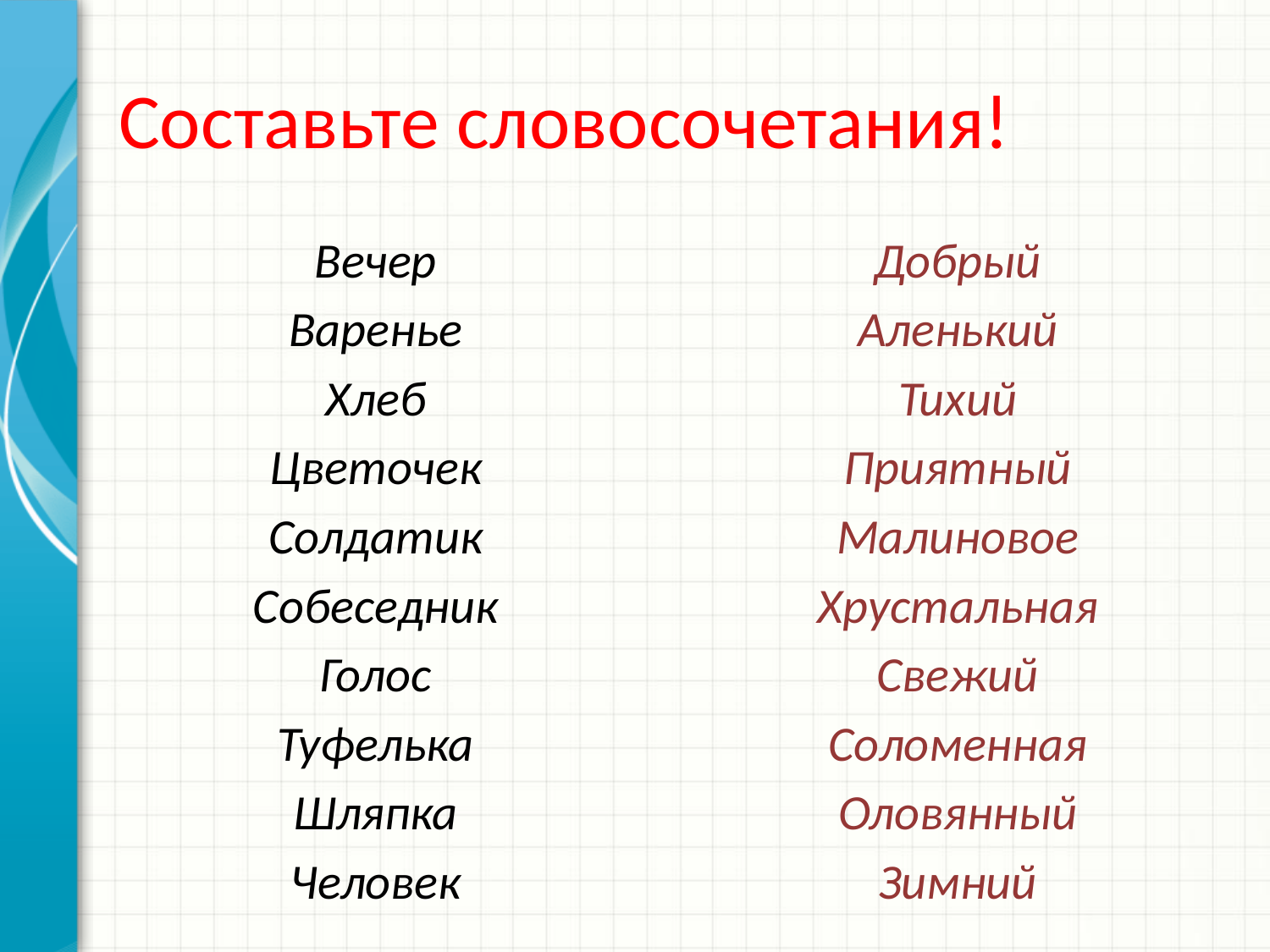

# Составьте словосочетания!
Вечер
Варенье
Хлеб
Цветочек
Солдатик
Собеседник
Голос
Туфелька
Шляпка
Человек

Добрый
Аленький
Тихий
Приятный
Малиновое
Хрустальная
Свежий
Соломенная
Оловянный
Зимний